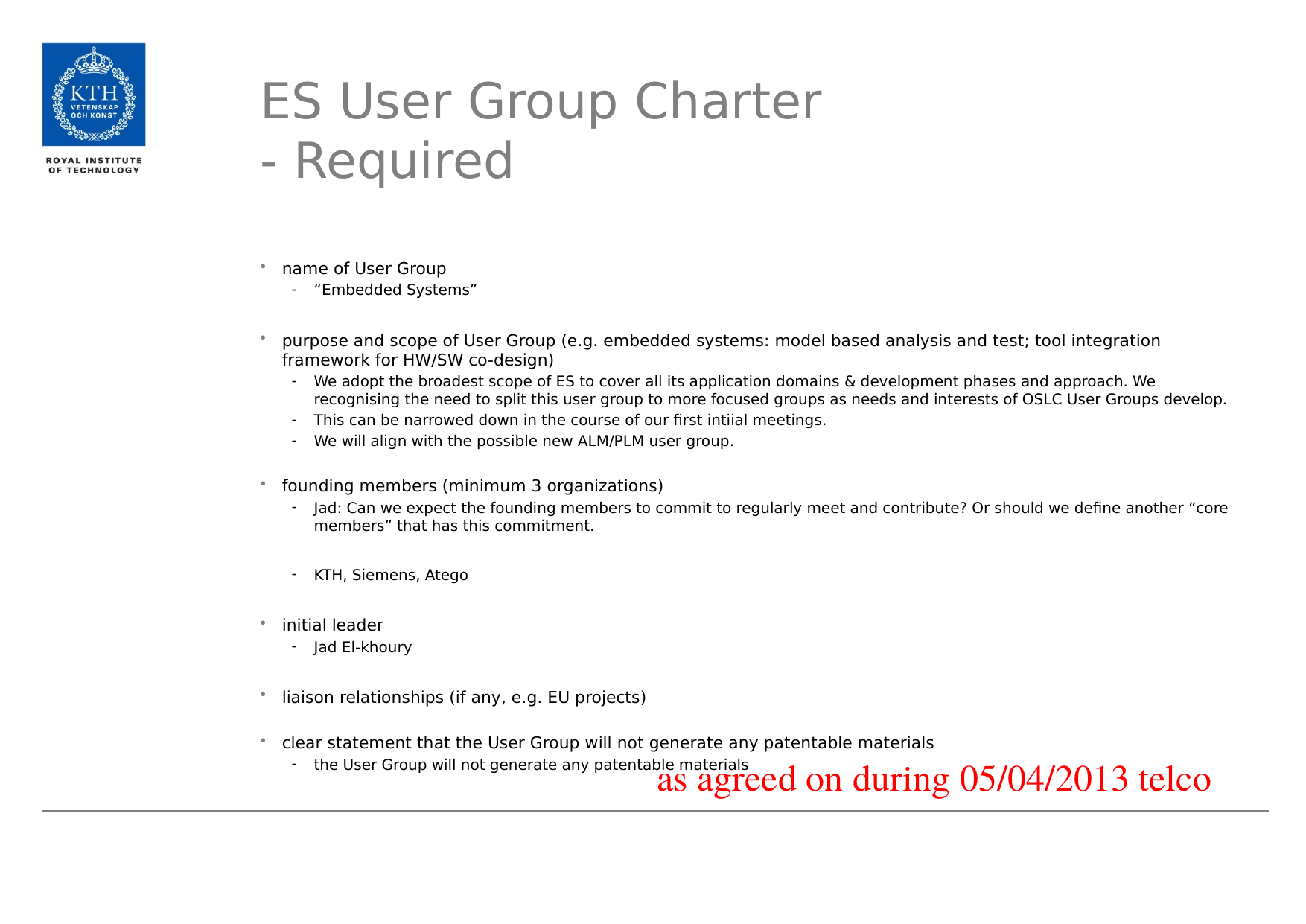

# ES User Group Charter - Required
name of User Group
“Embedded Systems”

purpose and scope of User Group (e.g. embedded systems: model based analysis and test; tool integration framework for HW/SW co-design)
We adopt the broadest scope of ES to cover all its application domains & development phases and approach. We recognising the need to split this user group to more focused groups as needs and interests of OSLC User Groups develop.
This can be narrowed down in the course of our first intiial meetings.
We will align with the possible new ALM/PLM user group.

founding members (minimum 3 organizations)
Jad: Can we expect the founding members to commit to regularly meet and contribute? Or should we define another “core members” that has this commitment.

KTH, Siemens, Atego

initial leader
Jad El-khoury

liaison relationships (if any, e.g. EU projects)

clear statement that the User Group will not generate any patentable materials
the User Group will not generate any patentable materials

as agreed on during 05/04/2013 telco